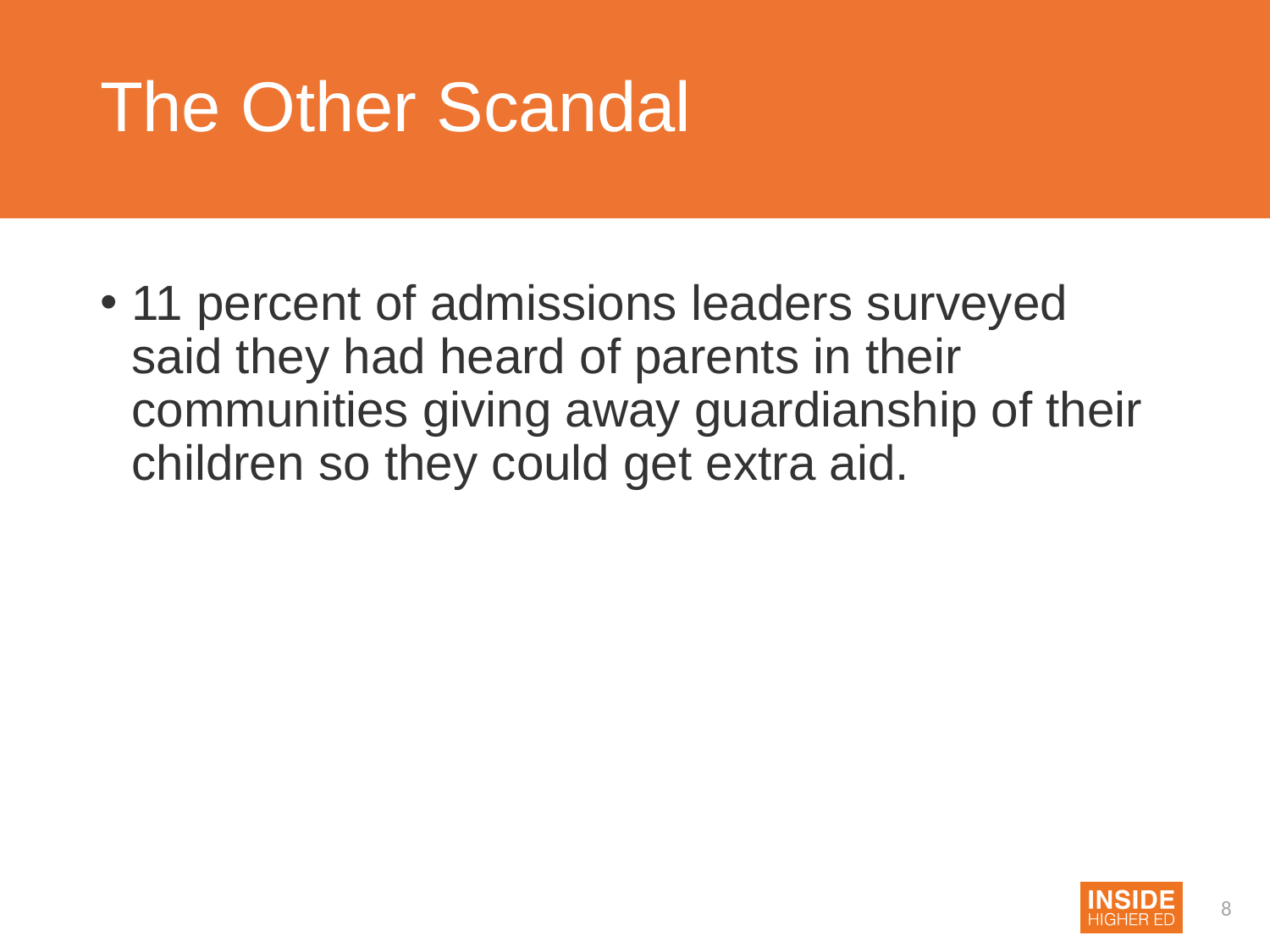

# The Other Scandal
11 percent of admissions leaders surveyed said they had heard of parents in their communities giving away guardianship of their children so they could get extra aid.